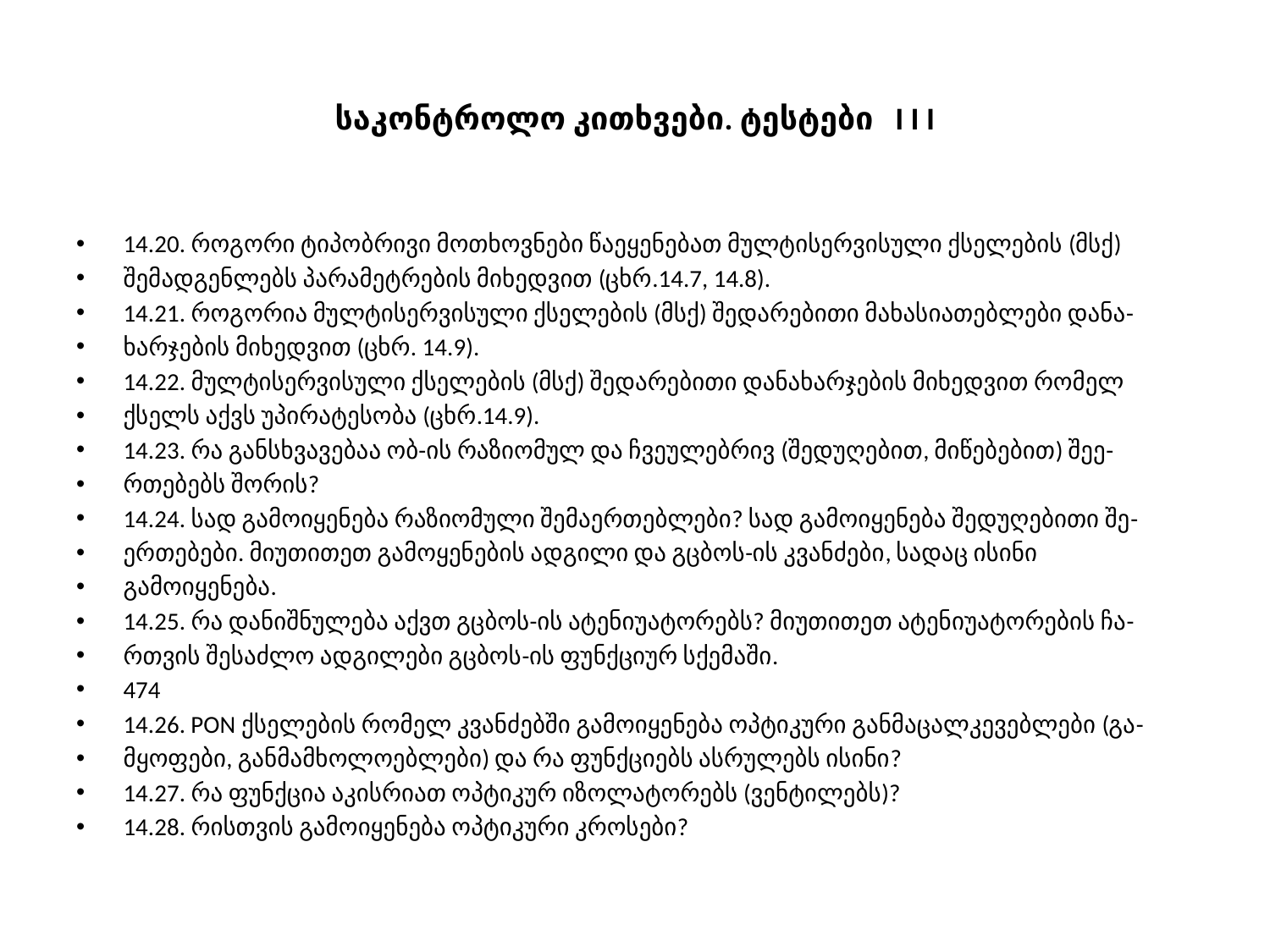

# საკონტროლო კითხვები. ტესტები   I I I
14.20. როგორი ტიპობრივი მოთხოვნები წაეყენებათ მულტისერვისული ქსელების (მსქ)
შემადგენლებს პარამეტრების მიხედვით (ცხრ.14.7, 14.8).
14.21. როგორია მულტისერვისული ქსელების (მსქ) შედარებითი მახასიათებლები დანა-
ხარჯების მიხედვით (ცხრ. 14.9).
14.22. მულტისერვისული ქსელების (მსქ) შედარებითი დანახარჯების მიხედვით რომელ
ქსელს აქვს უპირატესობა (ცხრ.14.9).
14.23. რა განსხვავებაა ობ-ის რაზიომულ და ჩვეულებრივ (შედუღებით, მიწებებით) შეე-
რთებებს შორის?
14.24. სად გამოიყენება რაზიომული შემაერთებლები? სად გამოიყენება შედუღებითი შე-
ერთებები. მიუთითეთ გამოყენების ადგილი და გცბოს-ის კვანძები, სადაც ისინი
გამოიყენება.
14.25. რა დანიშნულება აქვთ გცბოს-ის ატენიუატორებს? მიუთითეთ ატენიუატორების ჩა-
რთვის შესაძლო ადგილები გცბოს-ის ფუნქციურ სქემაში.
474
14.26. PON ქსელების რომელ კვანძებში გამოიყენება ოპტიკური განმაცალკევებლები (გა-
მყოფები, განმამხოლოებლები) და რა ფუნქციებს ასრულებს ისინი?
14.27. რა ფუნქცია აკისრიათ ოპტიკურ იზოლატორებს (ვენტილებს)?
14.28. რისთვის გამოიყენება ოპტიკური კროსები?